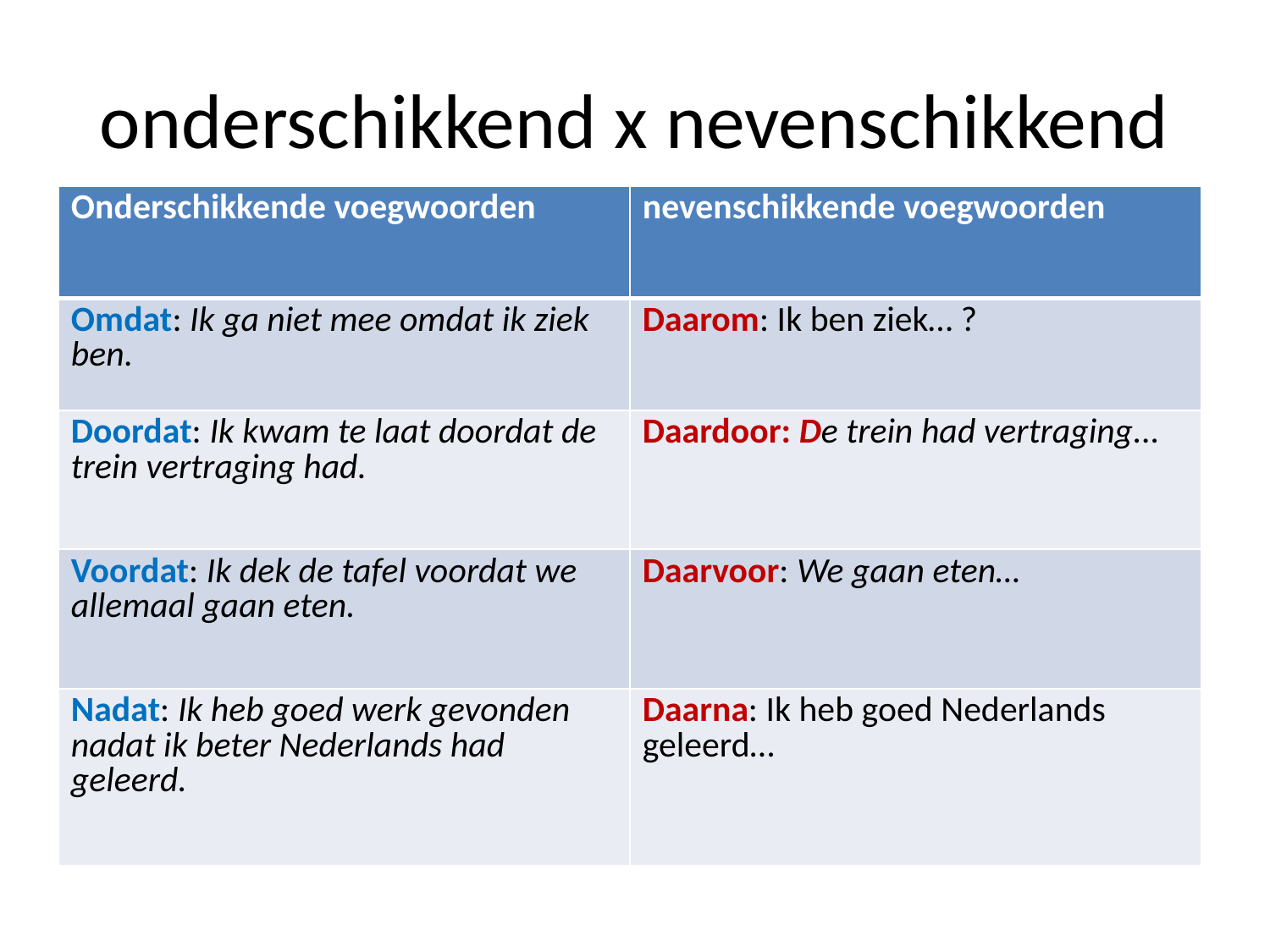

# onderschikkend x nevenschikkend
| Onderschikkende voegwoorden | nevenschikkende voegwoorden |
| --- | --- |
| Omdat: Ik ga niet mee omdat ik ziek ben. | Daarom: Ik ben ziek… ? |
| Doordat: Ik kwam te laat doordat de trein vertraging had. | Daardoor: De trein had vertraging... |
| Voordat: Ik dek de tafel voordat we allemaal gaan eten. | Daarvoor: We gaan eten… |
| Nadat: Ik heb goed werk gevonden nadat ik beter Nederlands had geleerd. | Daarna: Ik heb goed Nederlands geleerd… |